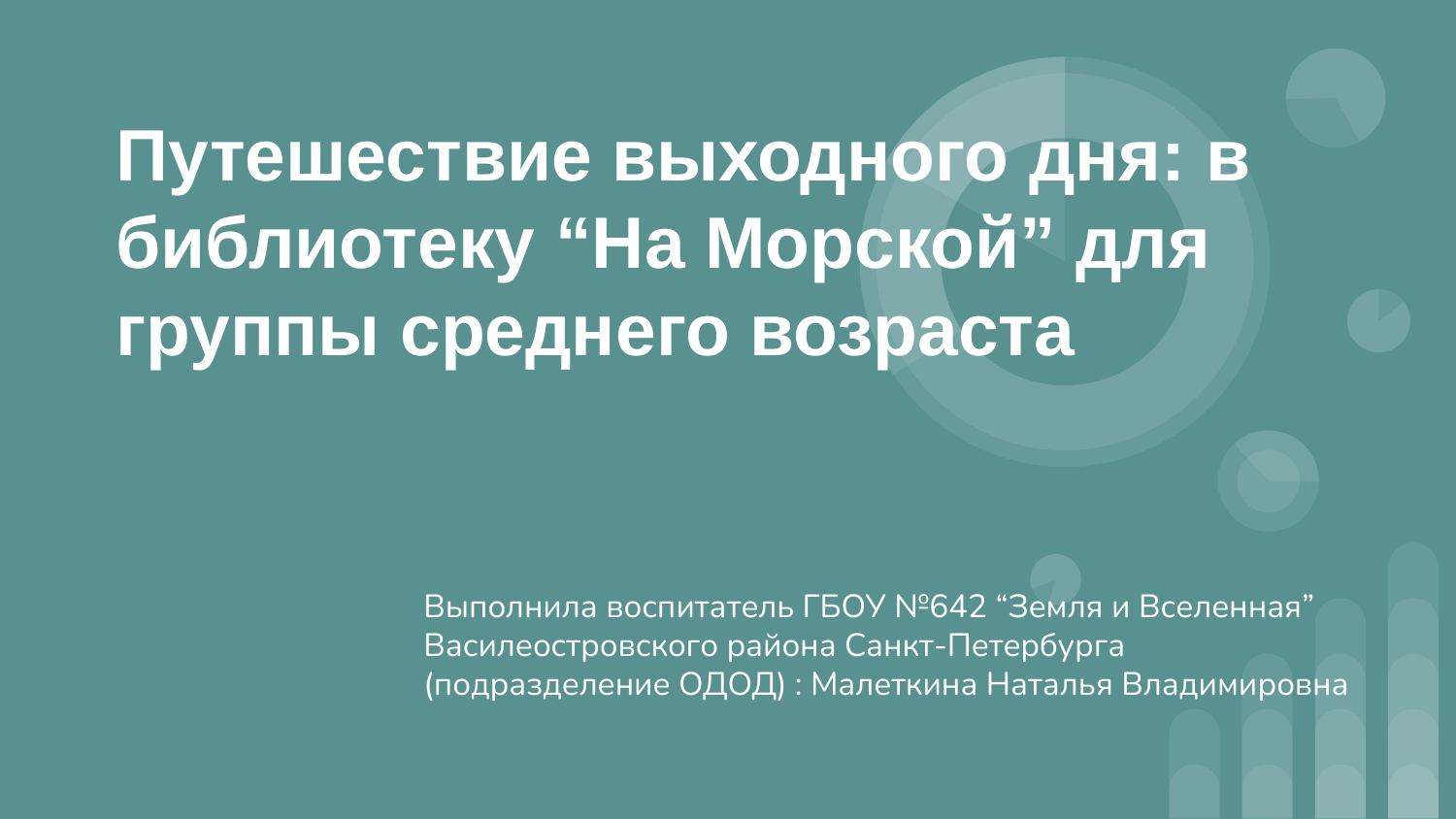

# Путешествие выходного дня: в библиотеку “На Морской” для группы среднего возраста
Выполнила воспитатель ГБОУ №642 “Земля и Вселенная” Василеостровского района Санкт-Петербурга (подразделение ОДОД) : Малеткина Наталья Владимировна